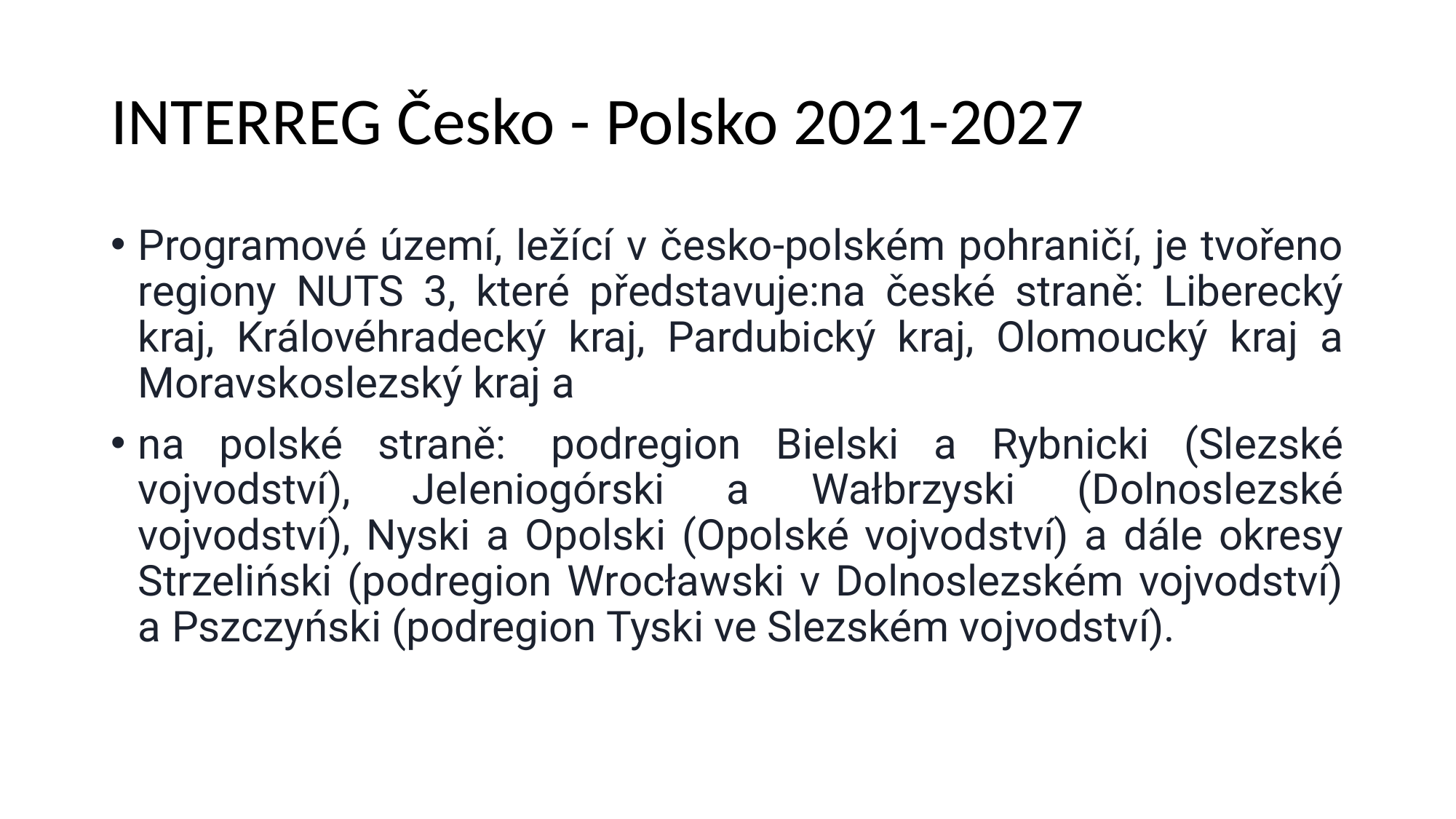

# INTERREG Česko - Polsko 2021-2027
Programové území, ležící v česko-polském pohraničí, je tvořeno regiony NUTS 3, které představuje:na české straně: Liberecký kraj, Královéhradecký kraj, Pardubický kraj, Olomoucký kraj a Moravskoslezský kraj a
na polské straně:  podregion Bielski a Rybnicki (Slezské vojvodství), Jeleniogórski a Wałbrzyski (Dolnoslezské vojvodství), Nyski a Opolski (Opolské vojvodství) a dále okresy Strzeliński (podregion Wrocławski v Dolnoslezském vojvodství) a Pszczyński (podregion Tyski ve Slezském vojvodství).